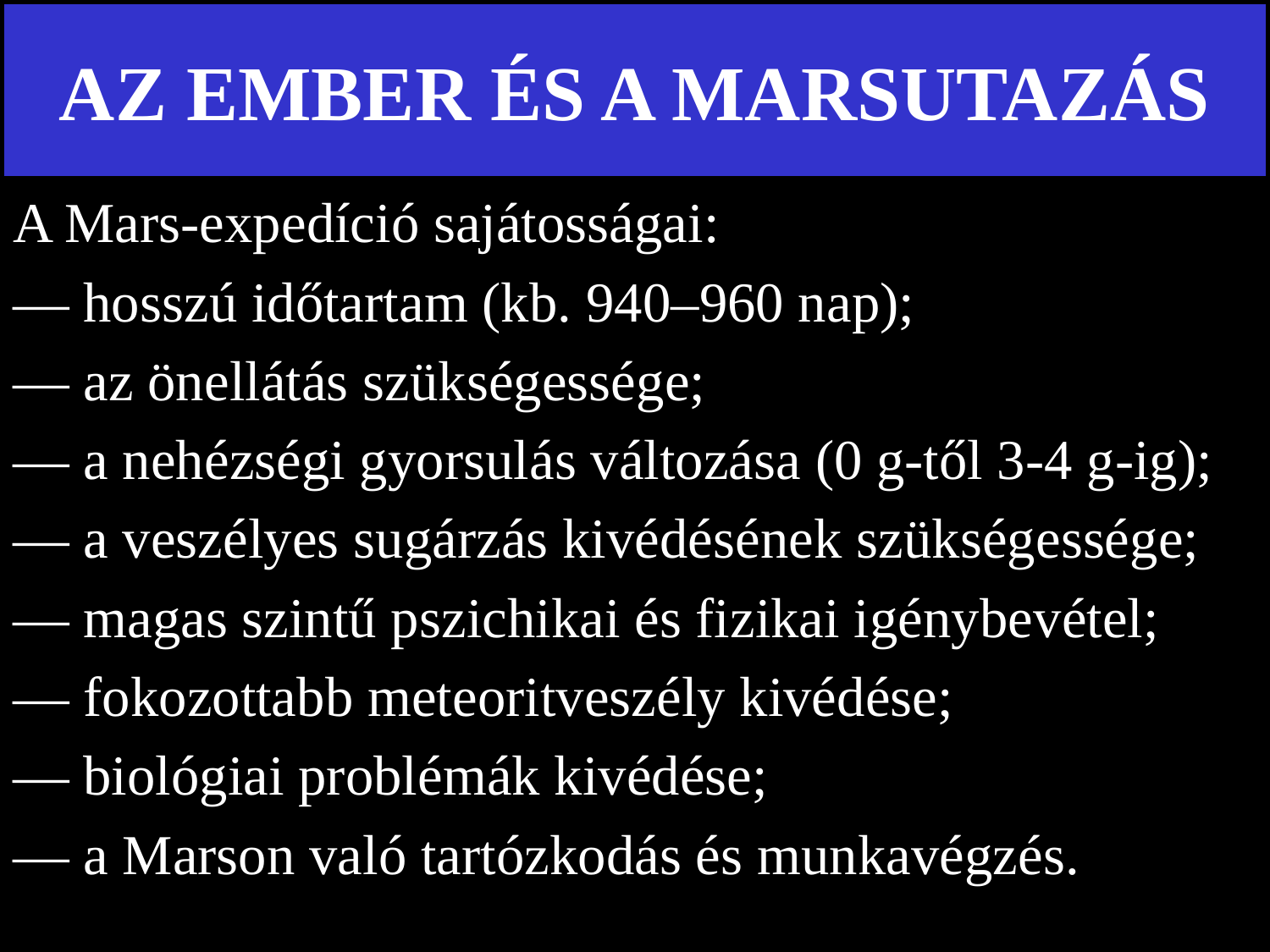

# AZ EMBER ÉS A MARSUTAZÁS
A Mars-expedíció sajátosságai:
— hosszú időtartam (kb. 940–960 nap);
— az önellátás szükségessége;
— a nehézségi gyorsulás változása (0 g-től 3-4 g-ig);
— a veszélyes sugárzás kivédésének szükségessége;
— magas szintű pszichikai és fizikai igénybevétel;
— fokozottabb meteoritveszély kivédése;
— biológiai problémák kivédése;
— a Marson való tartózkodás és munkavégzés.